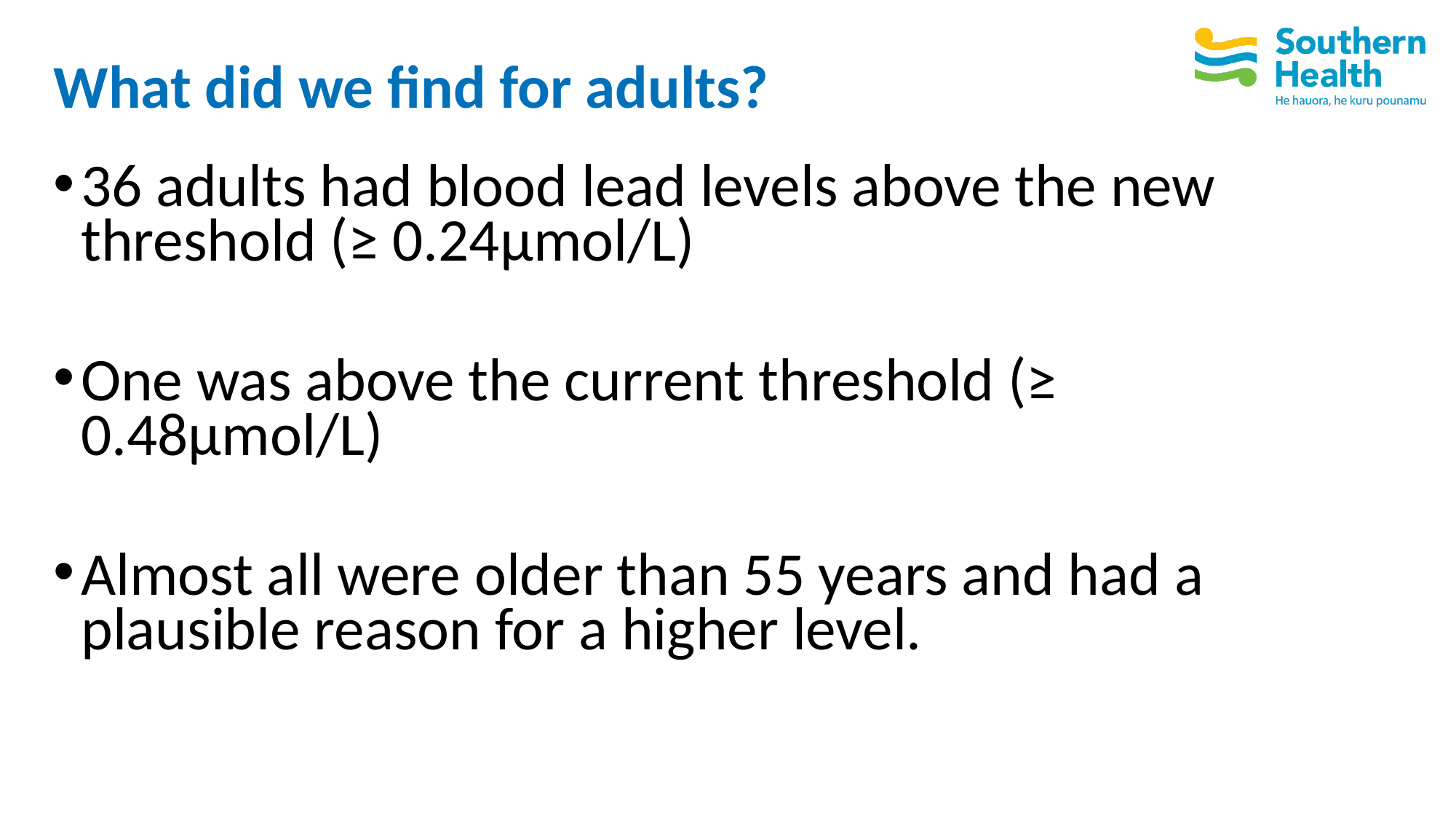

# What did we find for adults?
36 adults had blood lead levels above the new threshold (≥ 0.24μmol/L)

One was above the current threshold (≥ 0.48μmol/L)

Almost all were older than 55 years and had a plausible reason for a higher level.